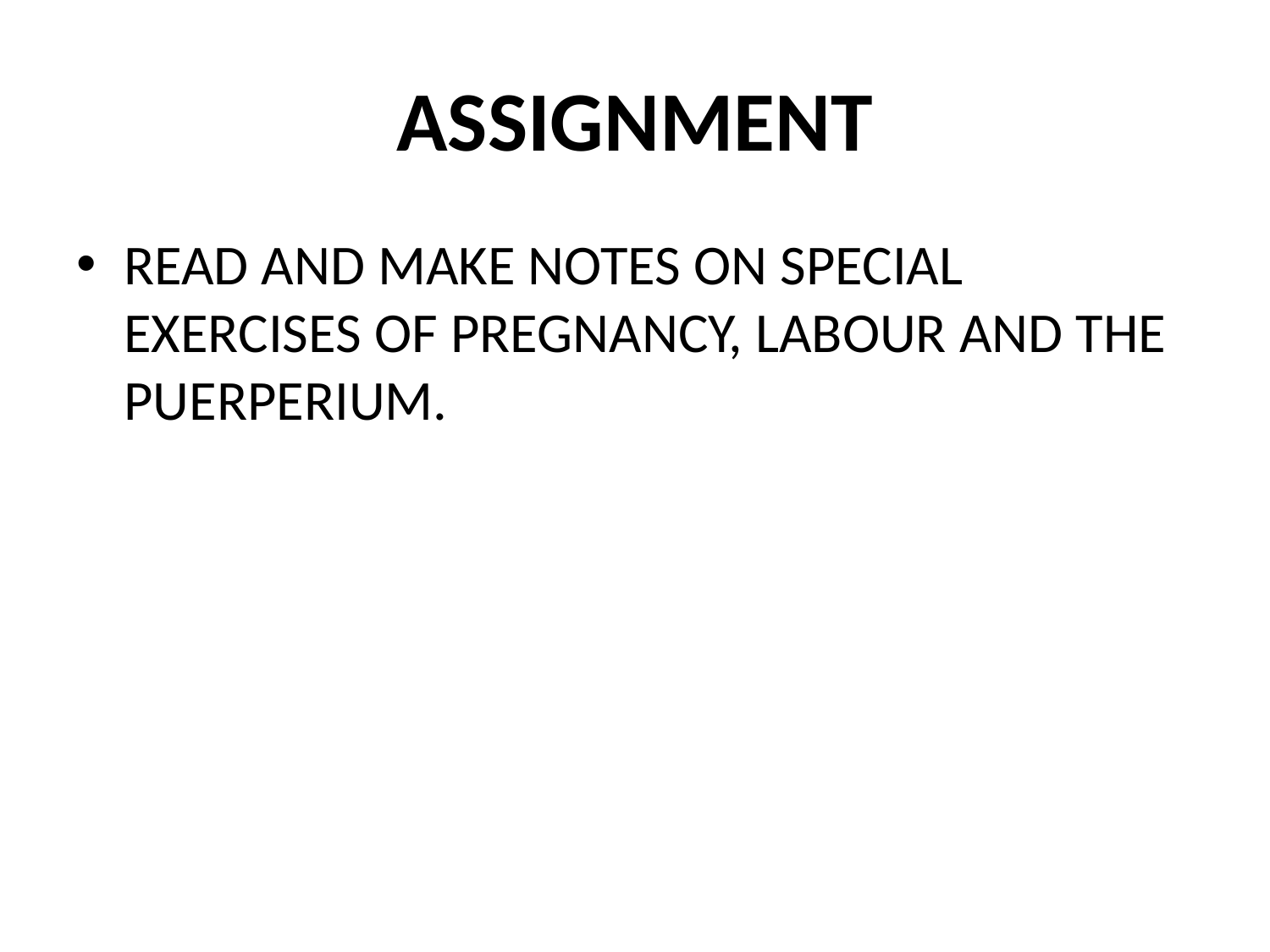

# ASSIGNMENT
READ AND MAKE NOTES ON SPECIAL EXERCISES OF PREGNANCY, LABOUR AND THE PUERPERIUM.